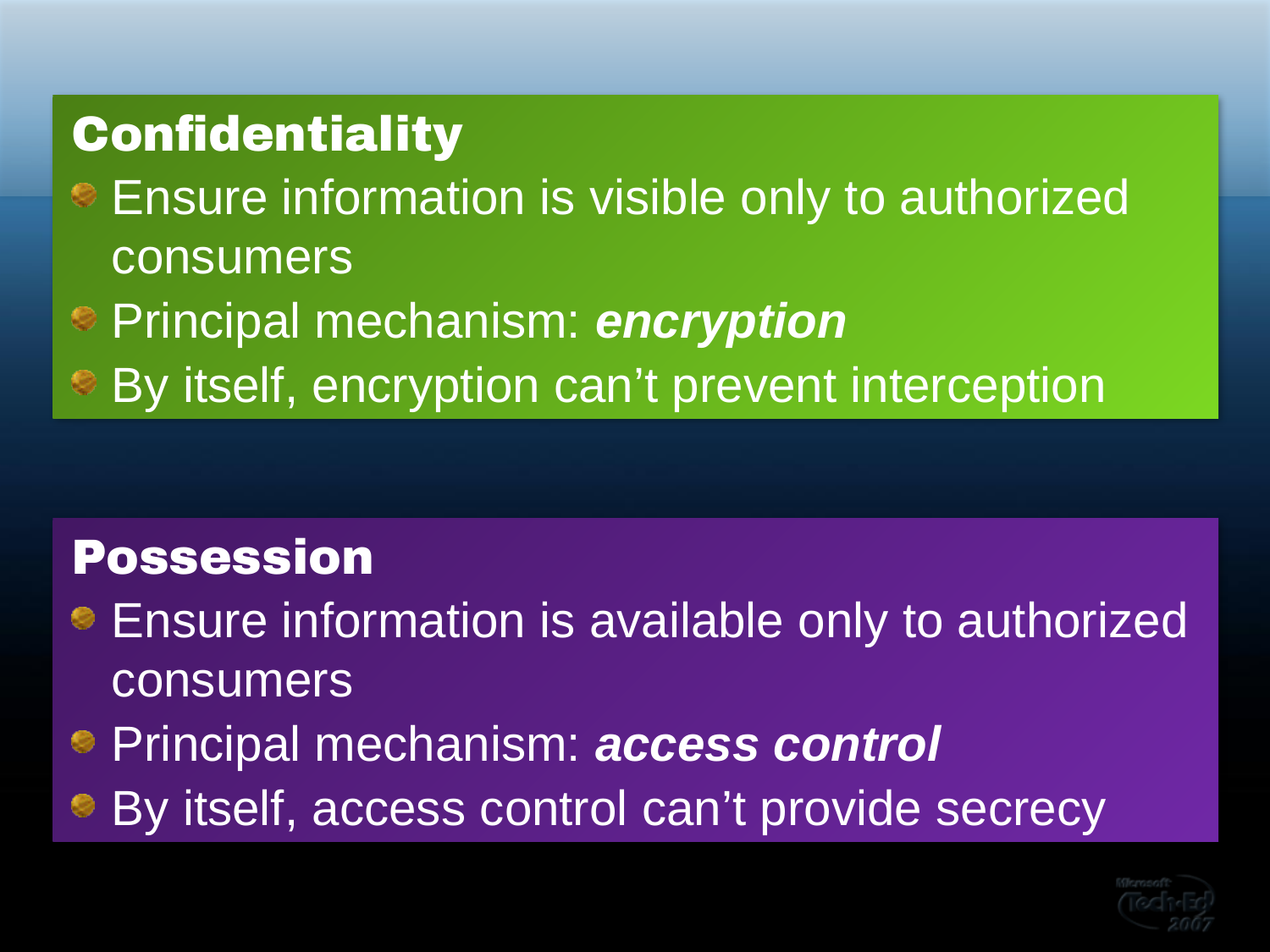

Confidentiality
Ensure information is visible only to authorized consumers
Principal mechanism: encryption
By itself, encryption can’t prevent interception
Possession
Ensure information is available only to authorized consumers
Principal mechanism: access control
By itself, access control can’t provide secrecy